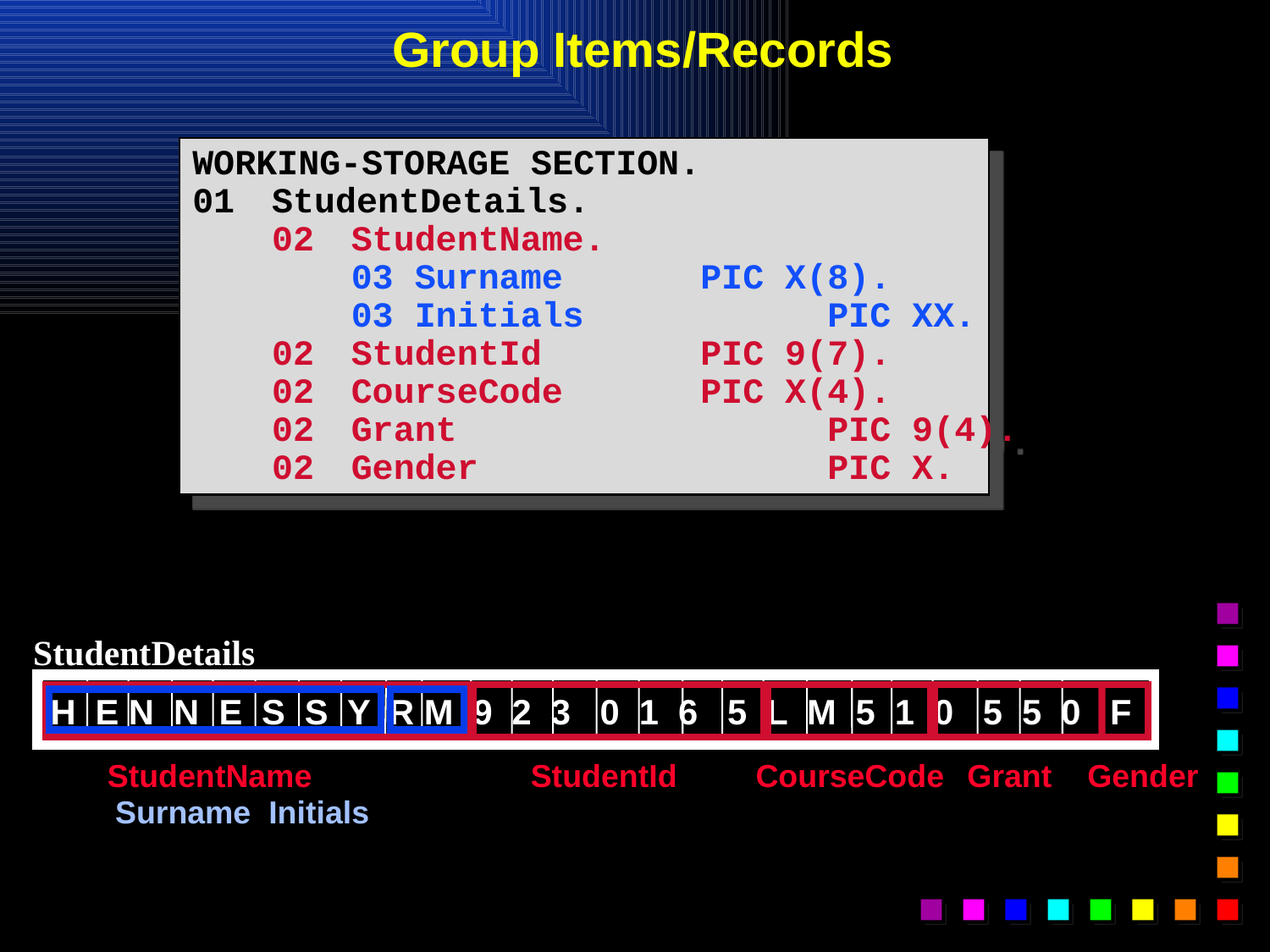

# Group Items/Records
WORKING-STORAGE SECTION.
01	StudentDetails.
	02	StudentName.
		03 Surname		PIC X(8).
		03 Initials		PIC XX.
	02	StudentId		PIC 9(7).
	02	CourseCode		PIC X(4).
	02	Grant			PIC 9(4).
	02	Gender			PIC X.
StudentDetails

H  E N  N  E  S  S  Y  R M  9  2  3   0  1  6   5  L  M  5  1  0   5  5  0   F

StudentName	StudentId	CourseCode	Grant    Gender
Surname	Initials